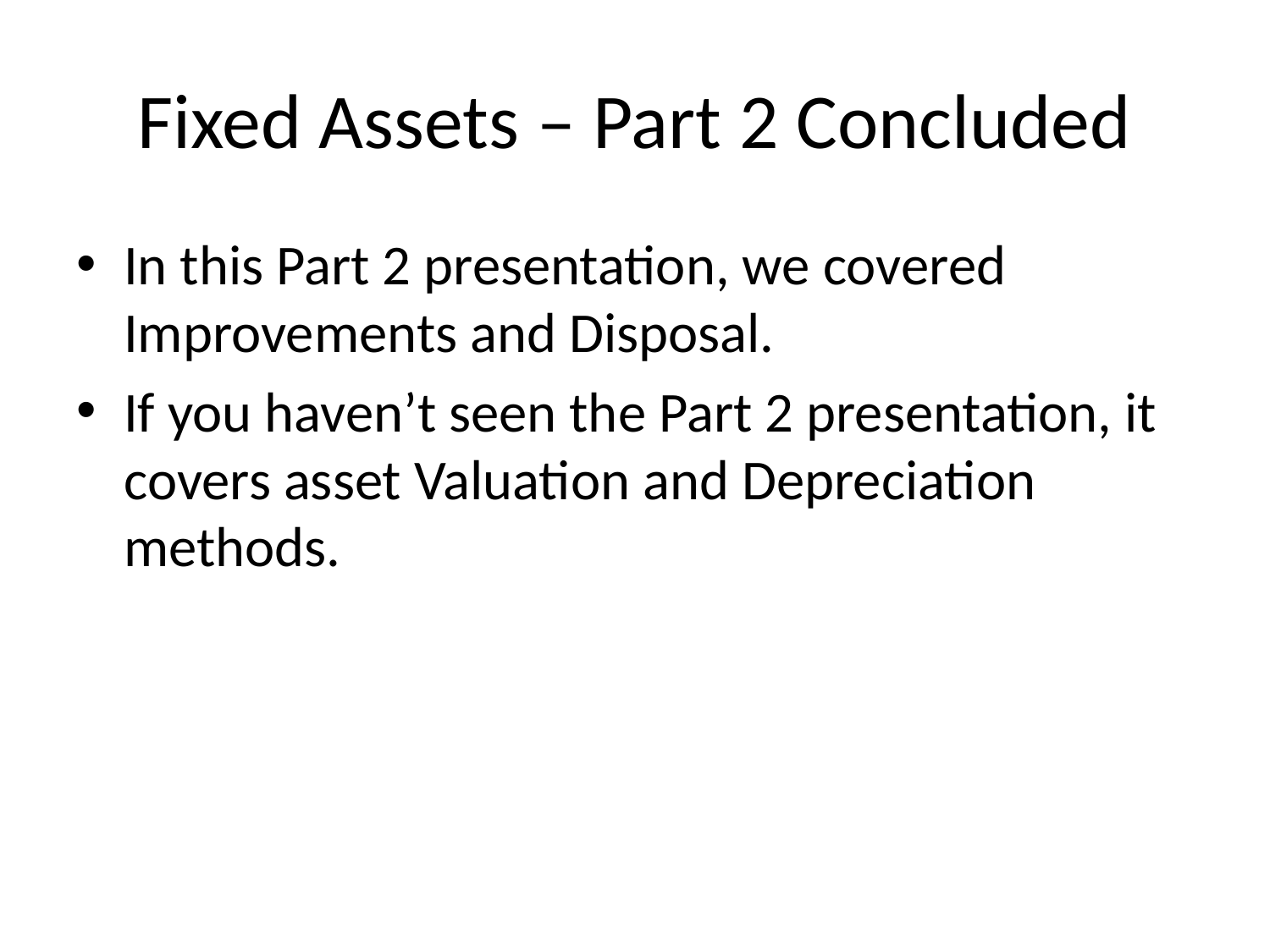

# Fixed Assets – Part 2 Concluded
In this Part 2 presentation, we covered Improvements and Disposal.
If you haven’t seen the Part 2 presentation, it covers asset Valuation and Depreciation methods.